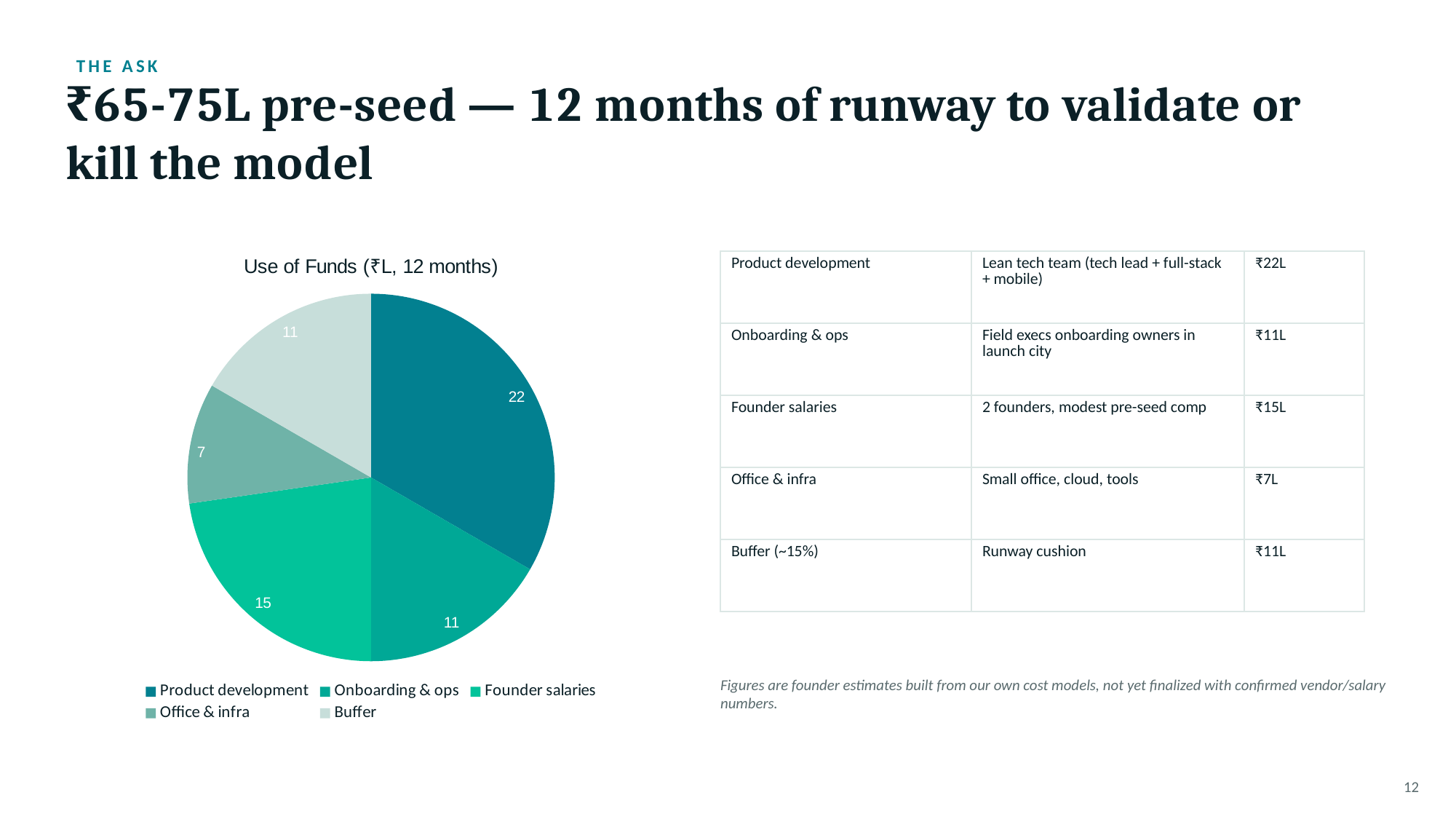

THE ASK
₹65-75L pre-seed — 12 months of runway to validate or kill the model

### Chart: Use of Funds (₹L, 12 months)

| Category | Use of funds |
|---|---|
| Product development | 22.0 |
| Onboarding & ops | 11.0 |
| Founder salaries | 15.0 |
| Office & infra | 7.0 |
| Buffer | 11.0 |
| Product development | Lean tech team (tech lead + full-stack + mobile) | ₹22L |
| --- | --- | --- |
| Onboarding & ops | Field execs onboarding owners in launch city | ₹11L |
| Founder salaries | 2 founders, modest pre-seed comp | ₹15L |
| Office & infra | Small office, cloud, tools | ₹7L |
| Buffer (~15%) | Runway cushion | ₹11L |
Figures are founder estimates built from our own cost models, not yet finalized with confirmed vendor/salary numbers.
12